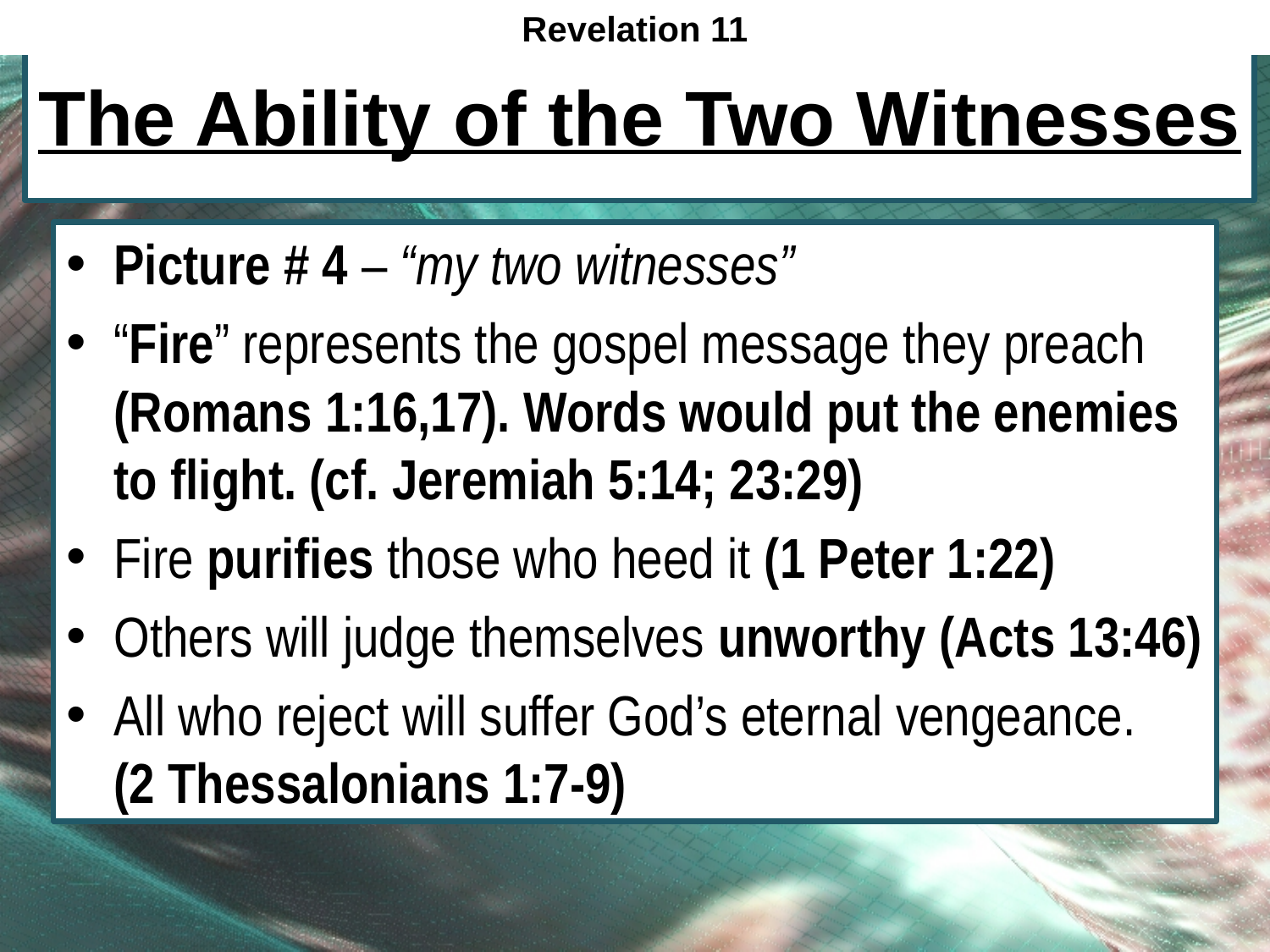

Revelation 11
# The Ability of the Two Witnesses
Picture # 4 – “my two witnesses”
“Fire” represents the gospel message they preach
(Romans 1:16,17). Words would put the enemies to flight. (cf. Jeremiah 5:14; 23:29)
Fire purifies those who heed it (1 Peter 1:22)
Others will judge themselves unworthy (Acts 13:46)
All who reject will suffer God’s eternal vengeance.
(2 Thessalonians 1:7-9)